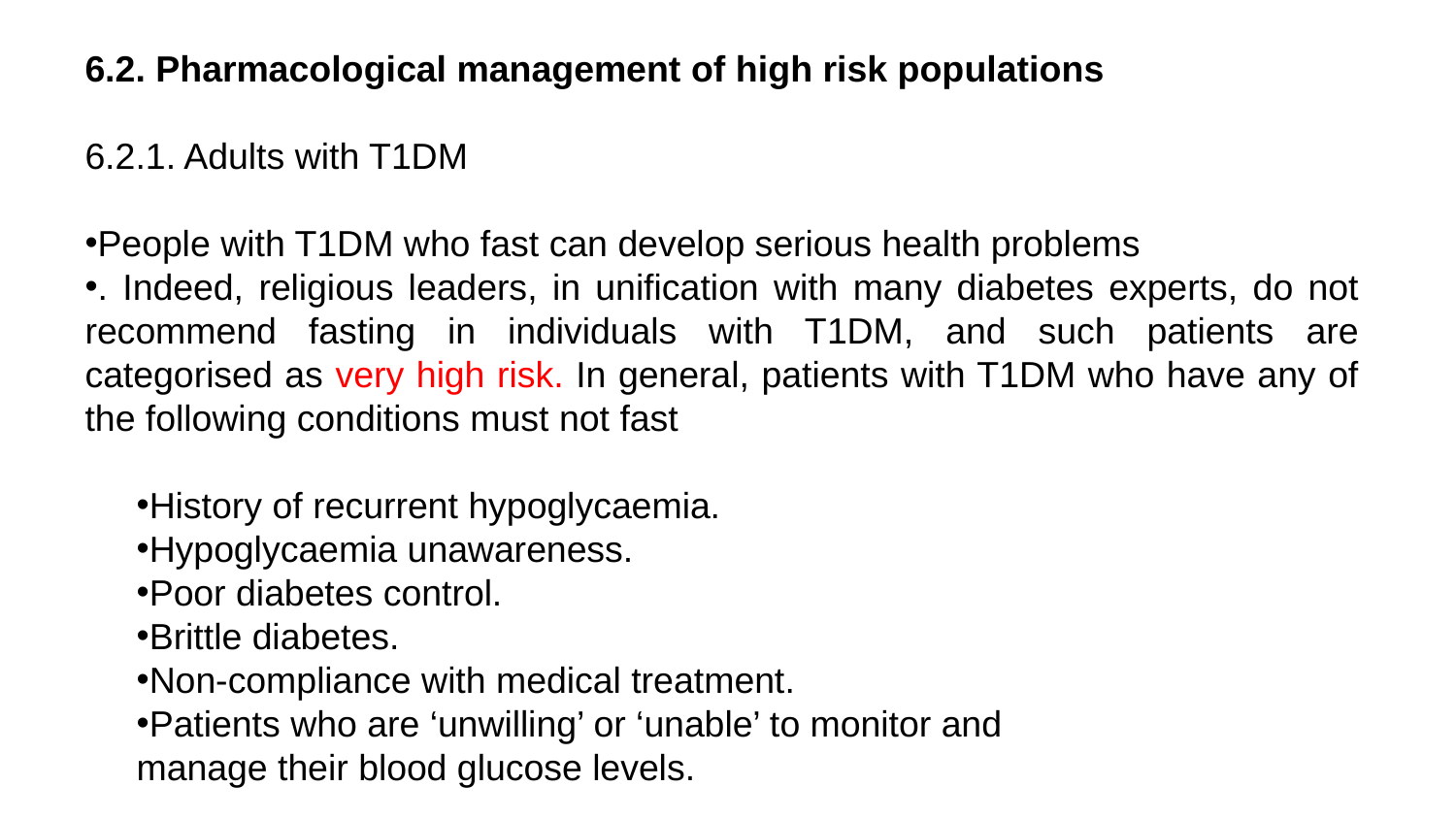

6.2. Pharmacological management of high risk populations

6.2.1. Adults with T1DM

People with T1DM who fast can develop serious health problems
. Indeed, religious leaders, in uniﬁcation with many diabetes experts, do not recommend fasting in individuals with T1DM, and such patients are categorised as very high risk. In general, patients with T1DM who have any of the following conditions must not fast

History of recurrent hypoglycaemia.
Hypoglycaemia unawareness.
Poor diabetes control.
Brittle diabetes.
Non-compliance with medical treatment.
Patients who are ‘unwilling’ or ‘unable’ to monitor and
manage their blood glucose levels.